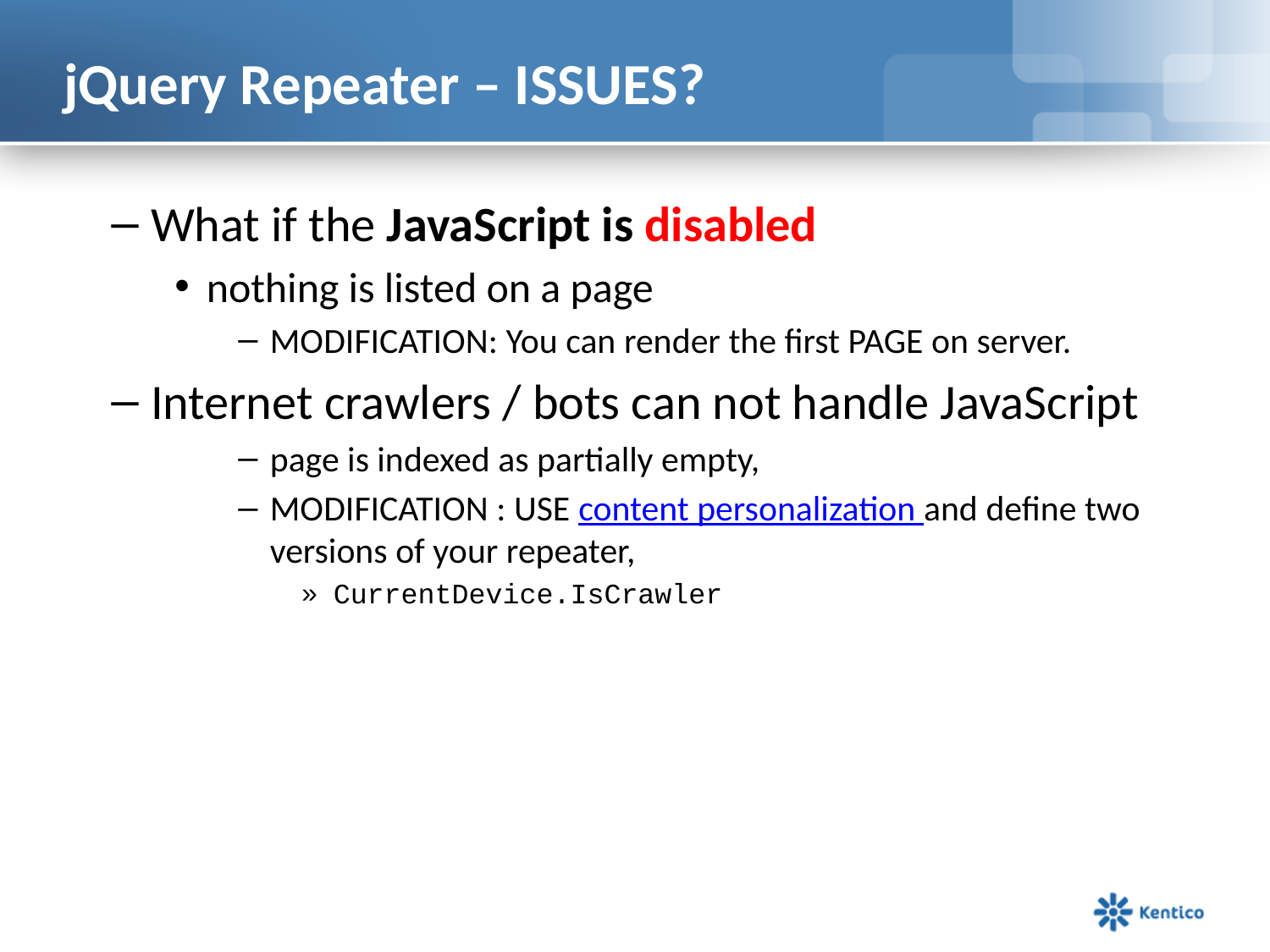

# jQuery Repeater – ISSUES?
What if the JavaScript is disabled
nothing is listed on a page
MODIFICATION: You can render the first PAGE on server.
Internet crawlers / bots can not handle JavaScript
page is indexed as partially empty,
MODIFICATION : USE content personalization and define two versions of your repeater,
CurrentDevice.IsCrawler